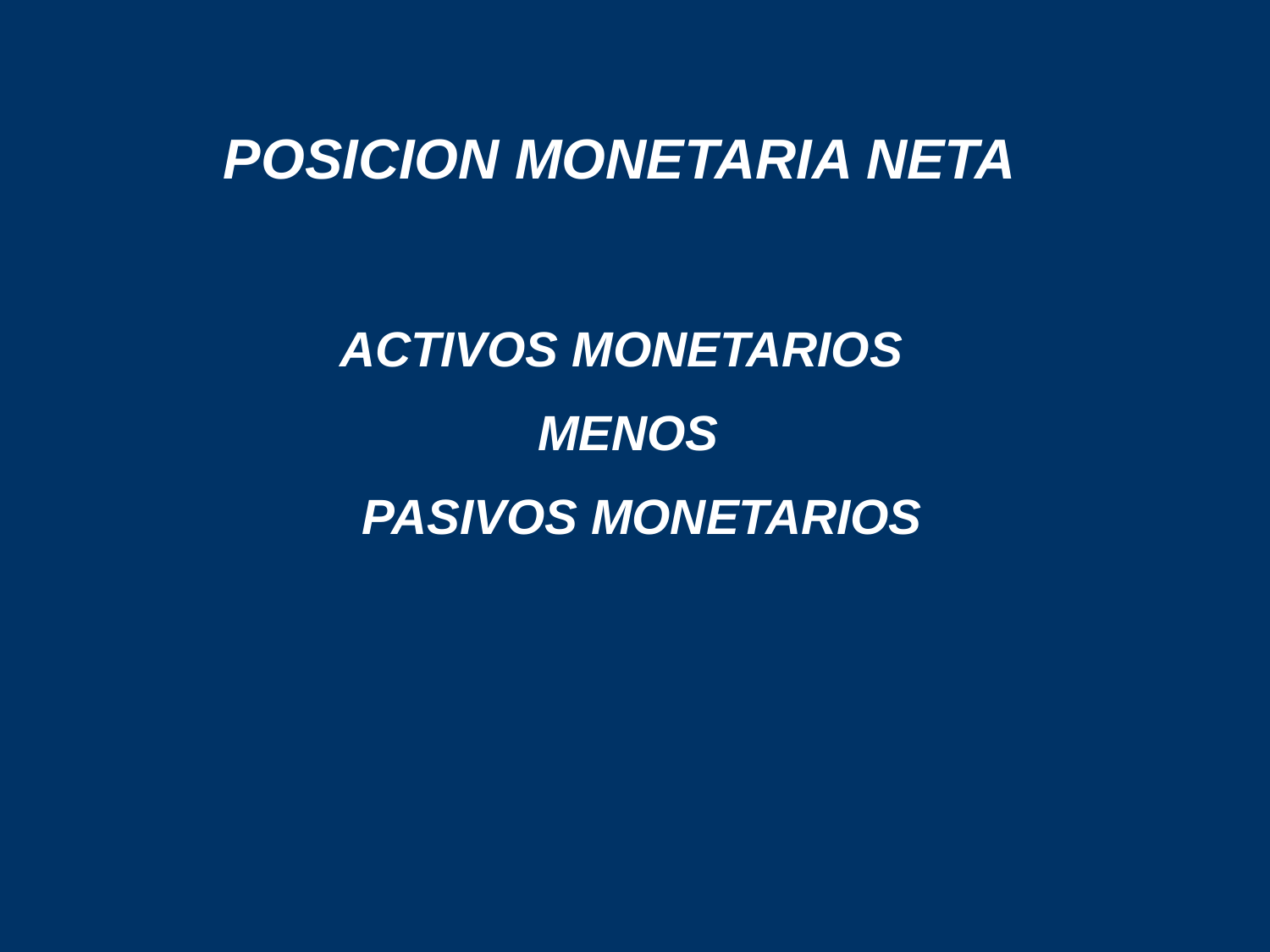

POSICION MONETARIA NETA
ACTIVOS MONETARIOS
MENOS
 PASIVOS MONETARIOS